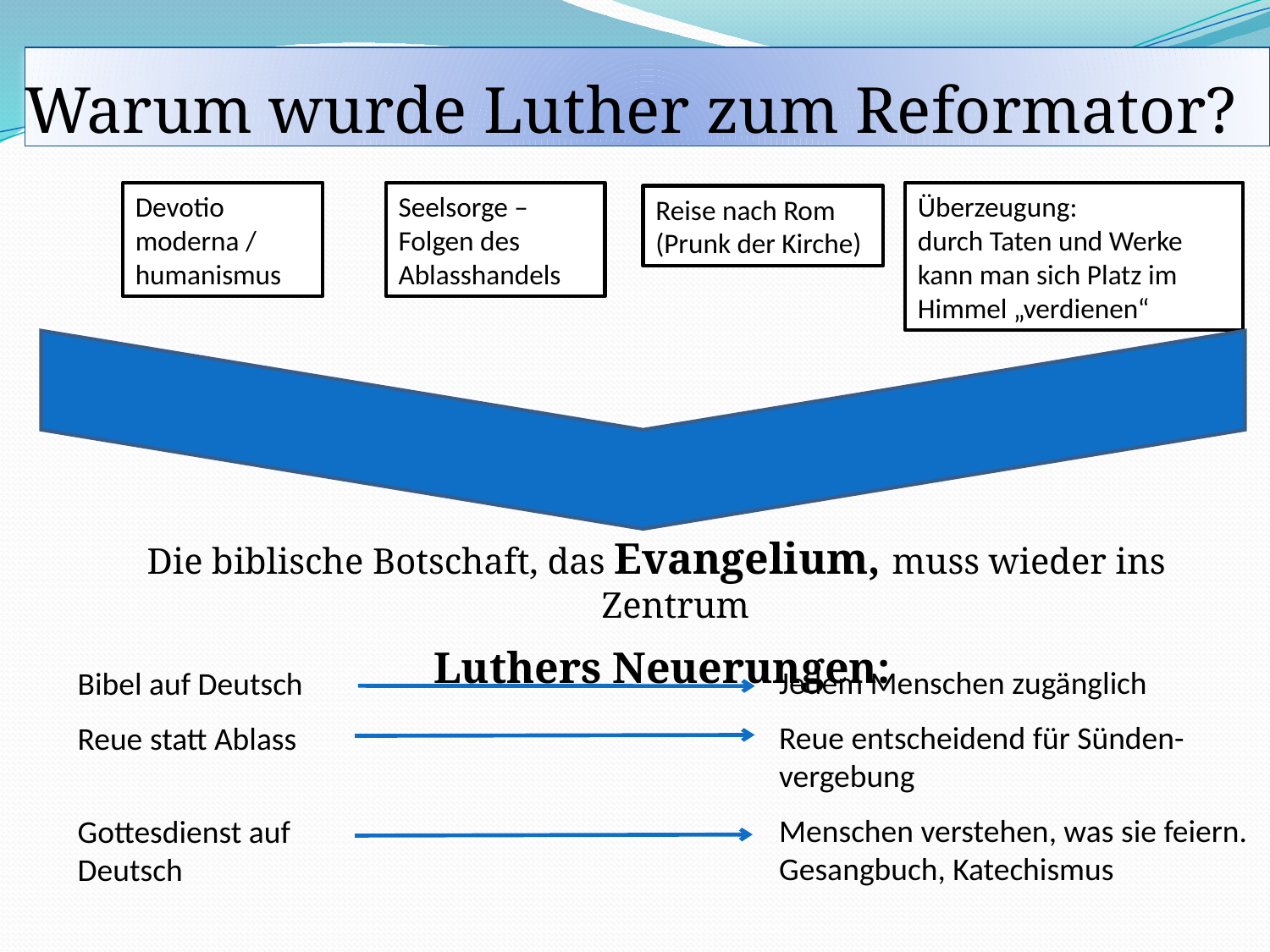

Warum wurde Luther zum Reformator?
Devotio moderna / humanismus
Seelsorge – Folgen des Ablasshandels
Überzeugung:
durch Taten und Werke kann man sich Platz im Himmel „verdienen“
Reise nach Rom
(Prunk der Kirche)
Die biblische Botschaft, das Evangelium, muss wieder ins Zentrum

 Luthers Neuerungen:
   Jedem Menschen zugänglich

   Reue entscheidend für Sünden-
   vergebung

   Menschen verstehen, was sie feiern.
   Gesangbuch, Katechismus

Bibel auf Deutsch
Reue statt Ablass

Gottesdienst auf Deutsch